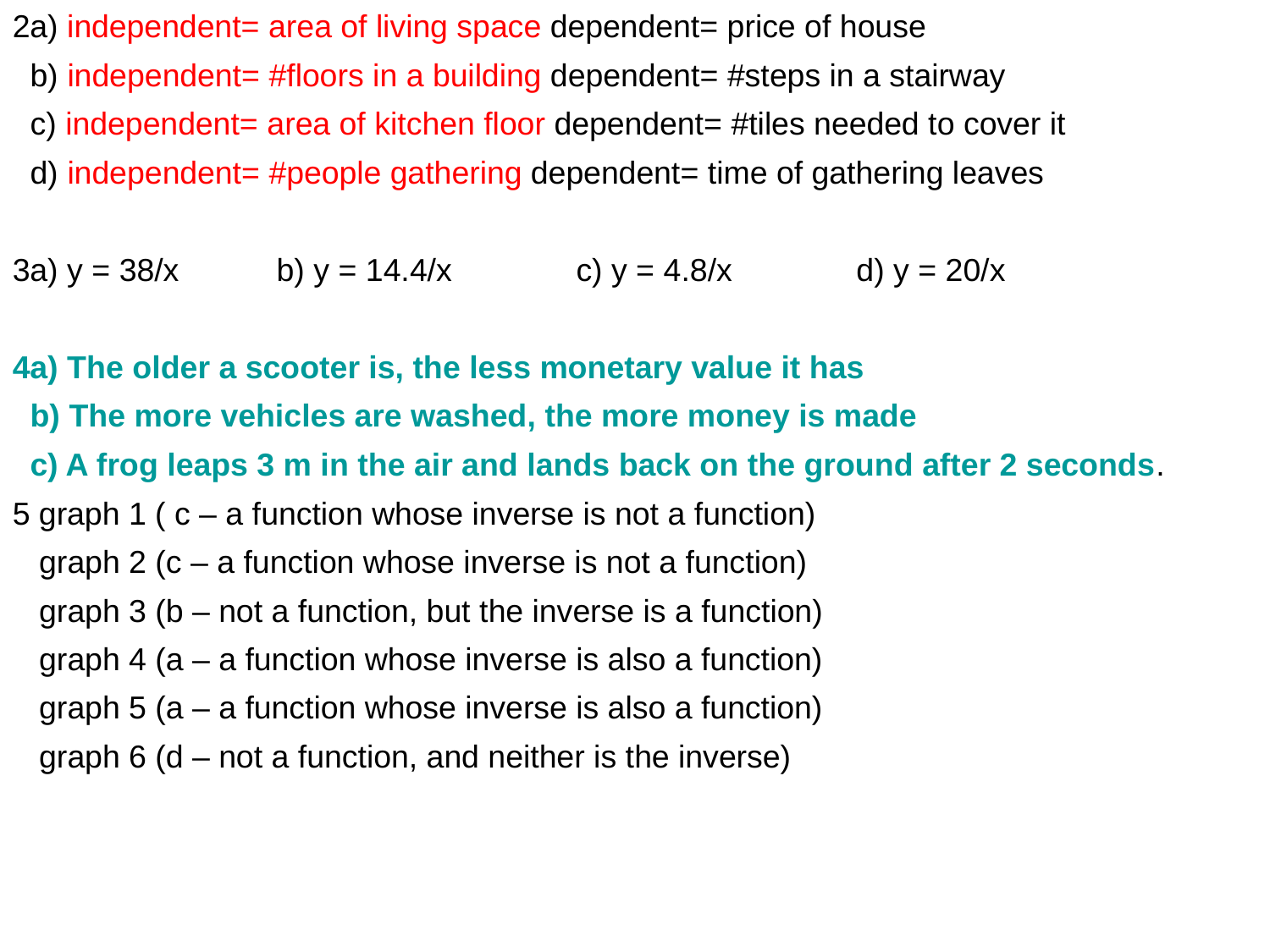

2a) independent= area of living space dependent= price of house
  b) independent= #floors in a building dependent= #steps in a stairway
  c) independent= area of kitchen floor dependent= #tiles needed to cover it
  d) independent= #people gathering dependent= time of gathering leaves

3a) y = 38/x           b) y = 14.4/x              c) y = 4.8/x              d) y = 20/x

4a) The older a scooter is, the less monetary value it has
  b) The more vehicles are washed, the more money is made
  c) A frog leaps 3 m in the air and lands back on the ground after 2 seconds.
5 graph 1 ( c – a function whose inverse is not a function)
   graph 2 (c – a function whose inverse is not a function)
   graph 3 (b – not a function, but the inverse is a function)
   graph 4 (a – a function whose inverse is also a function)
   graph 5 (a – a function whose inverse is also a function)
   graph 6 (d – not a function, and neither is the inverse)